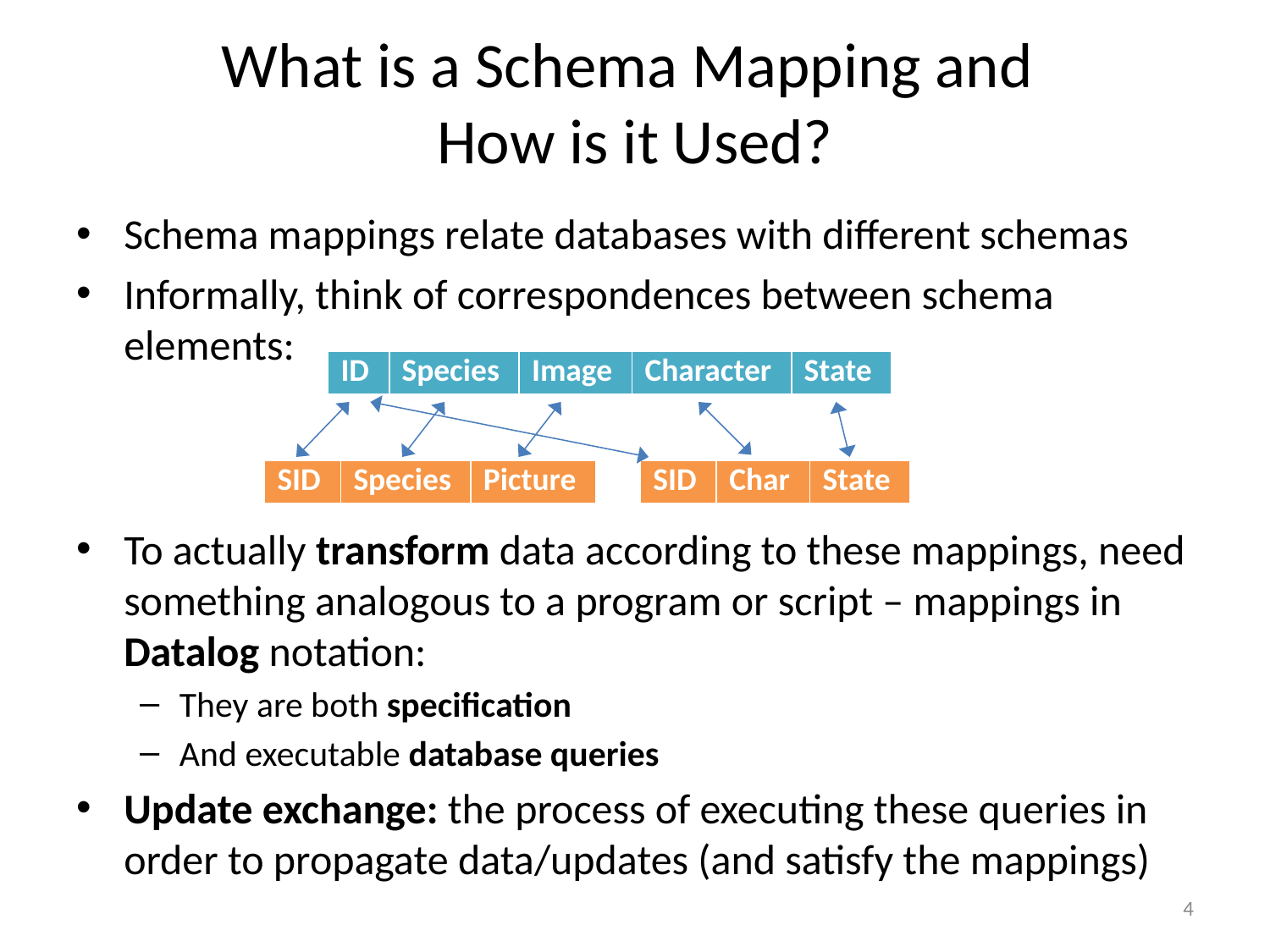

# What is a Schema Mapping and How is it Used?
Schema mappings relate databases with different schemas
Informally, think of correspondences between schema elements:

To actually transform data according to these mappings, need something analogous to a program or script – mappings in Datalog notation:
They are both specification
And executable database queries
Update exchange: the process of executing these queries in order to propagate data/updates (and satisfy the mappings)
| ID | Species | Image | Character | State |
| --- | --- | --- | --- | --- |
| SID | Species | Picture |
| --- | --- | --- |
| SID | Char | State |
| --- | --- | --- |
4